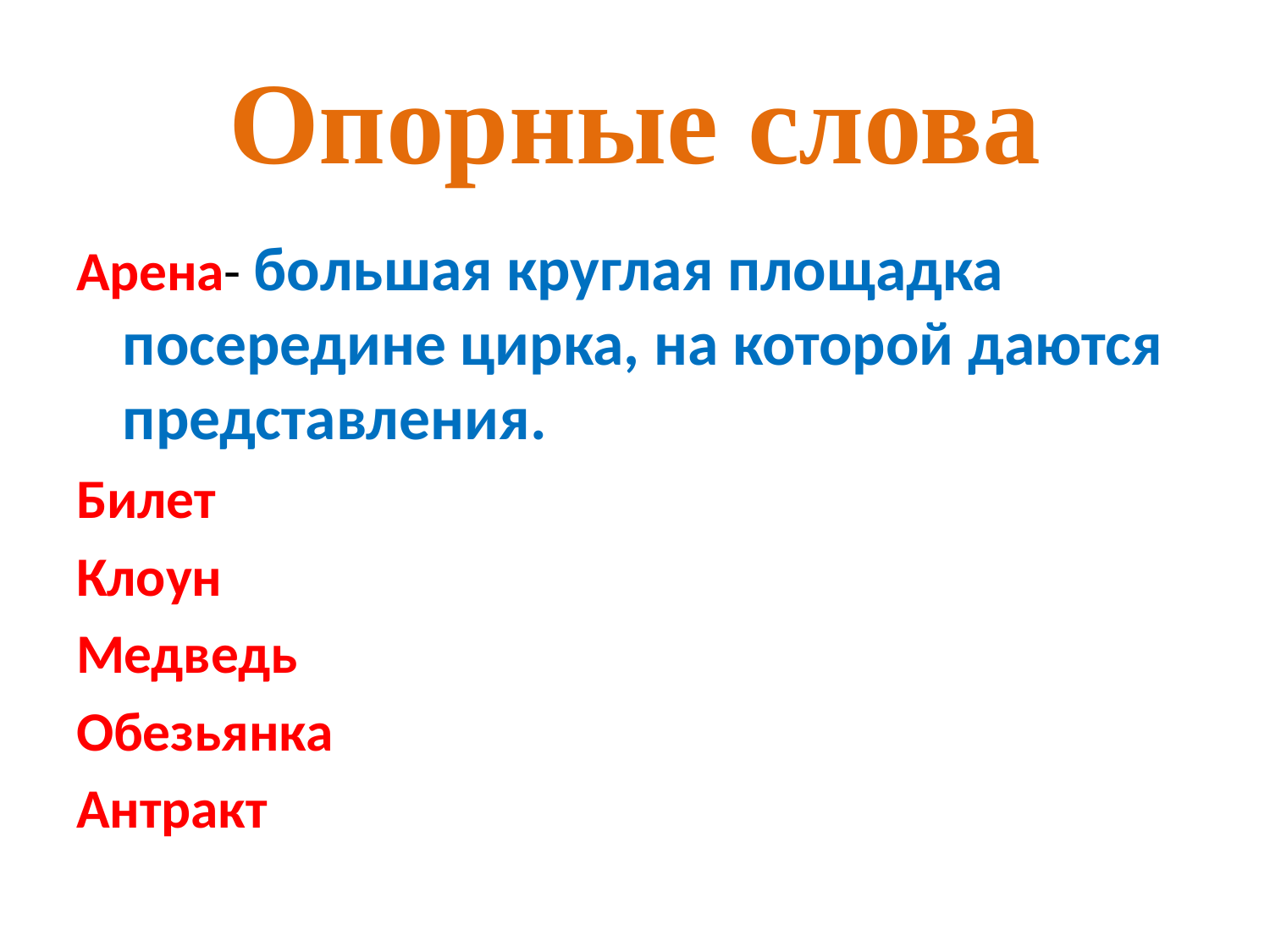

# Опорные слова
Арена- большая круглая площадка посередине цирка, на которой даются представления.
Билет
Клоун
Медведь
Обезьянка
Антракт